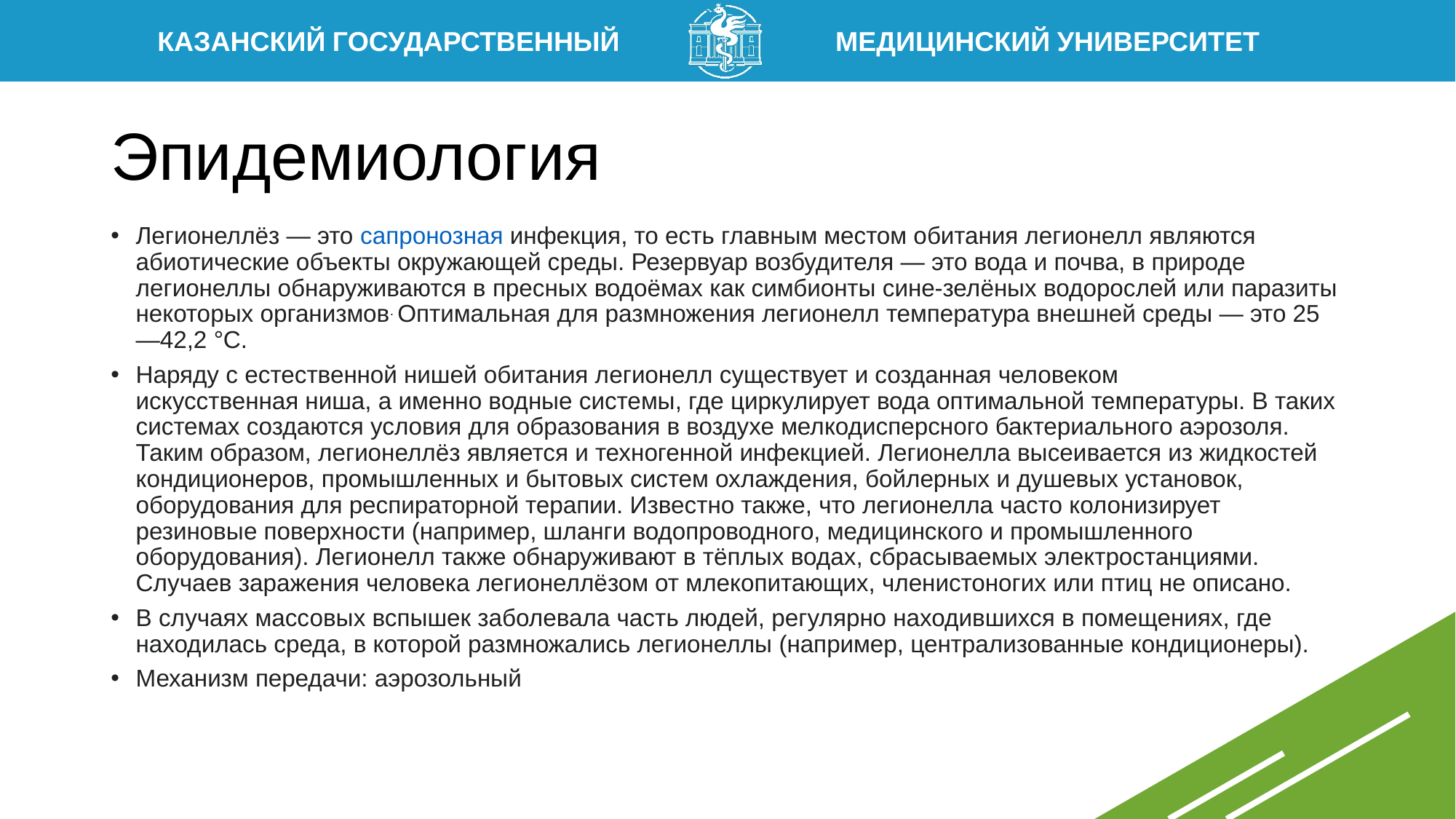

# Эпидемиология
Легионеллёз — это сапронозная инфекция, то есть главным местом обитания легионелл являются абиотические объекты окружающей среды. Резервуар возбудителя — это вода и почва, в природе легионеллы обнаруживаются в пресных водоёмах как симбионты сине-зелёных водорослей или паразиты некоторых организмов. Оптимальная для размножения легионелл температура внешней среды — это 25—42,2 °C.
Наряду с естественной нишей обитания легионелл существует и созданная человеком искусственная ниша, а именно водные системы, где циркулирует вода оптимальной температуры. В таких системах создаются условия для образования в воздухе мелкодисперсного бактериального аэрозоля. Таким образом, легионеллёз является и техногенной инфекцией. Легионелла высеивается из жидкостей кондиционеров, промышленных и бытовых систем охлаждения, бойлерных и душевых установок, оборудования для респираторной терапии. Известно также, что легионелла часто колонизирует резиновые поверхности (например, шланги водопроводного, медицинского и промышленного оборудования). Легионелл также обнаруживают в тёплых водах, сбрасываемых электростанциями. Случаев заражения человека легионеллёзом от млекопитающих, членистоногих или птиц не описано.
В случаях массовых вспышек заболевала часть людей, регулярно находившихся в помещениях, где находилась среда, в которой размножались легионеллы (например, централизованные кондиционеры).
Механизм передачи: аэрозольный